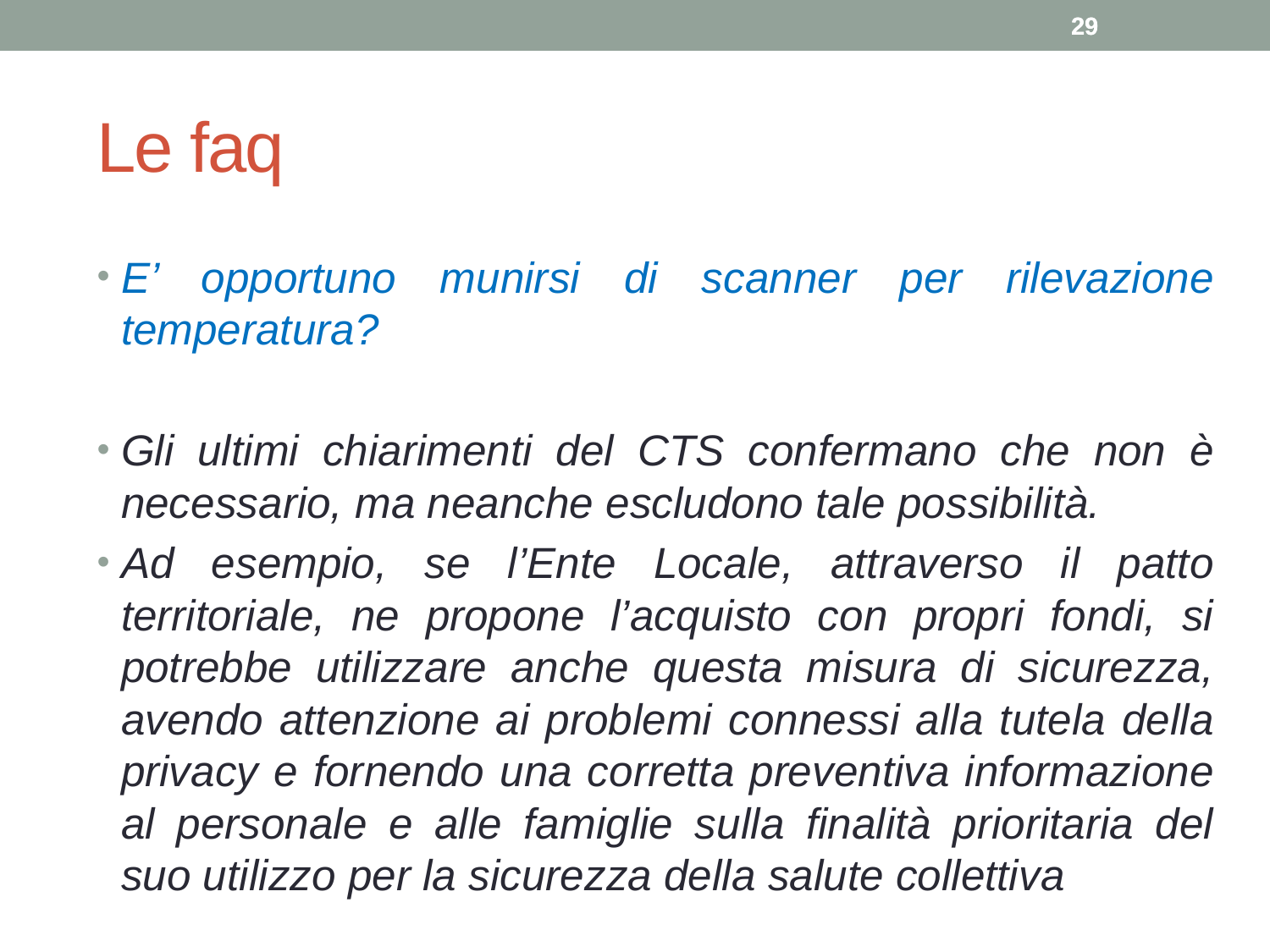

29
29

Le faq
E’ opportuno munirsi di scanner per rilevazione temperatura?

Gli ultimi chiarimenti del CTS confermano che non è necessario, ma neanche escludono tale possibilità.
Ad esempio, se l’Ente Locale, attraverso il patto territoriale, ne propone l’acquisto con propri fondi, si potrebbe utilizzare anche questa misura di sicurezza, avendo attenzione ai problemi connessi alla tutela della privacy e fornendo una corretta preventiva informazione al personale e alle famiglie sulla finalità prioritaria del suo utilizzo per la sicurezza della salute collettiva